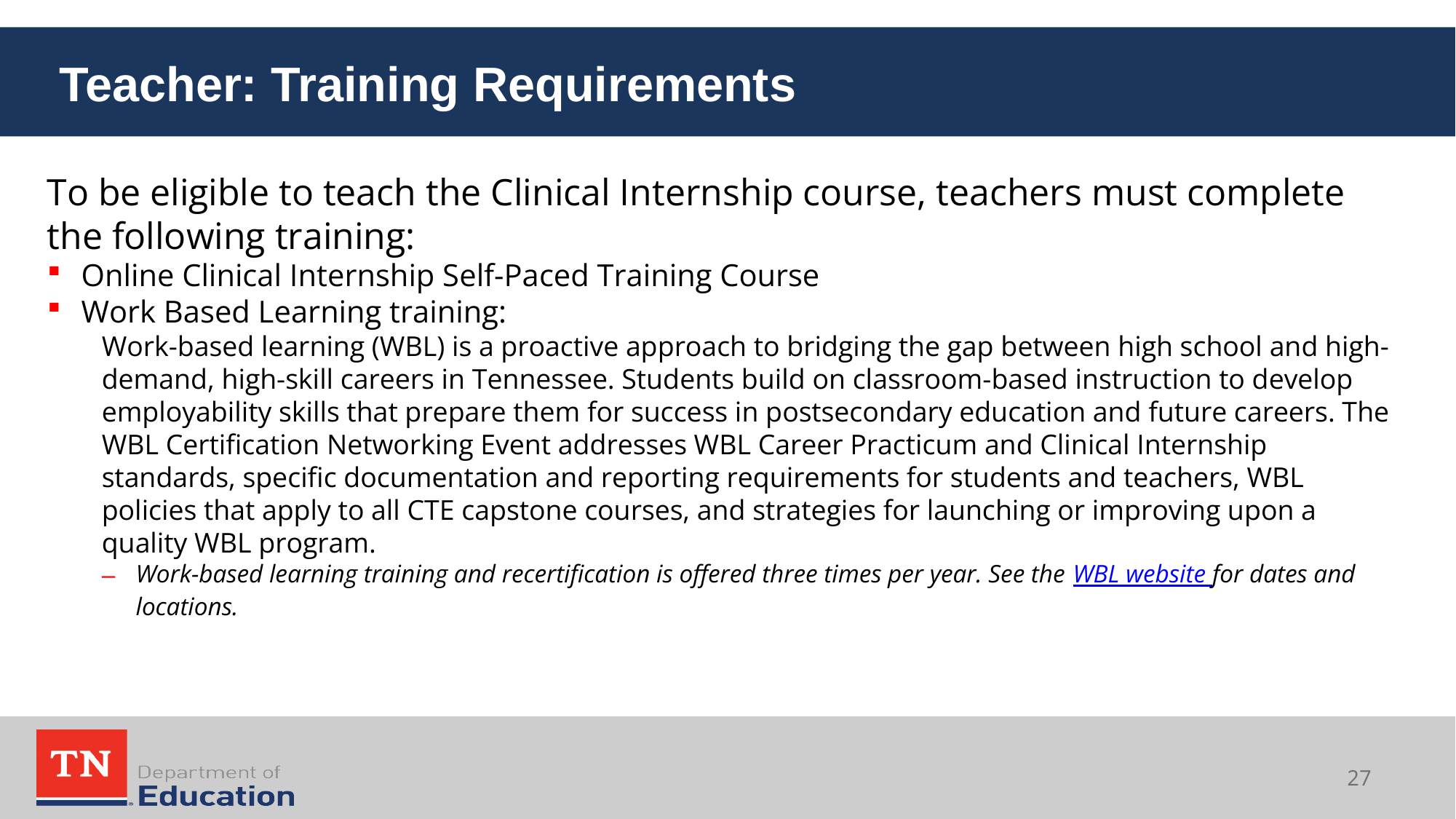

# Teacher: Training Requirements
To be eligible to teach the Clinical Internship course, teachers must complete the following training:
Online Clinical Internship Self-Paced Training Course
Work Based Learning training:
Work-based learning (WBL) is a proactive approach to bridging the gap between high school and high-demand, high-skill careers in Tennessee. Students build on classroom-based instruction to develop employability skills that prepare them for success in postsecondary education and future careers. The WBL Certification Networking Event addresses WBL Career Practicum and Clinical Internship standards, specific documentation and reporting requirements for students and teachers, WBL policies that apply to all CTE capstone courses, and strategies for launching or improving upon a quality WBL program.
Work-based learning training and recertification is offered three times per year. See the WBL website for dates and locations.

27